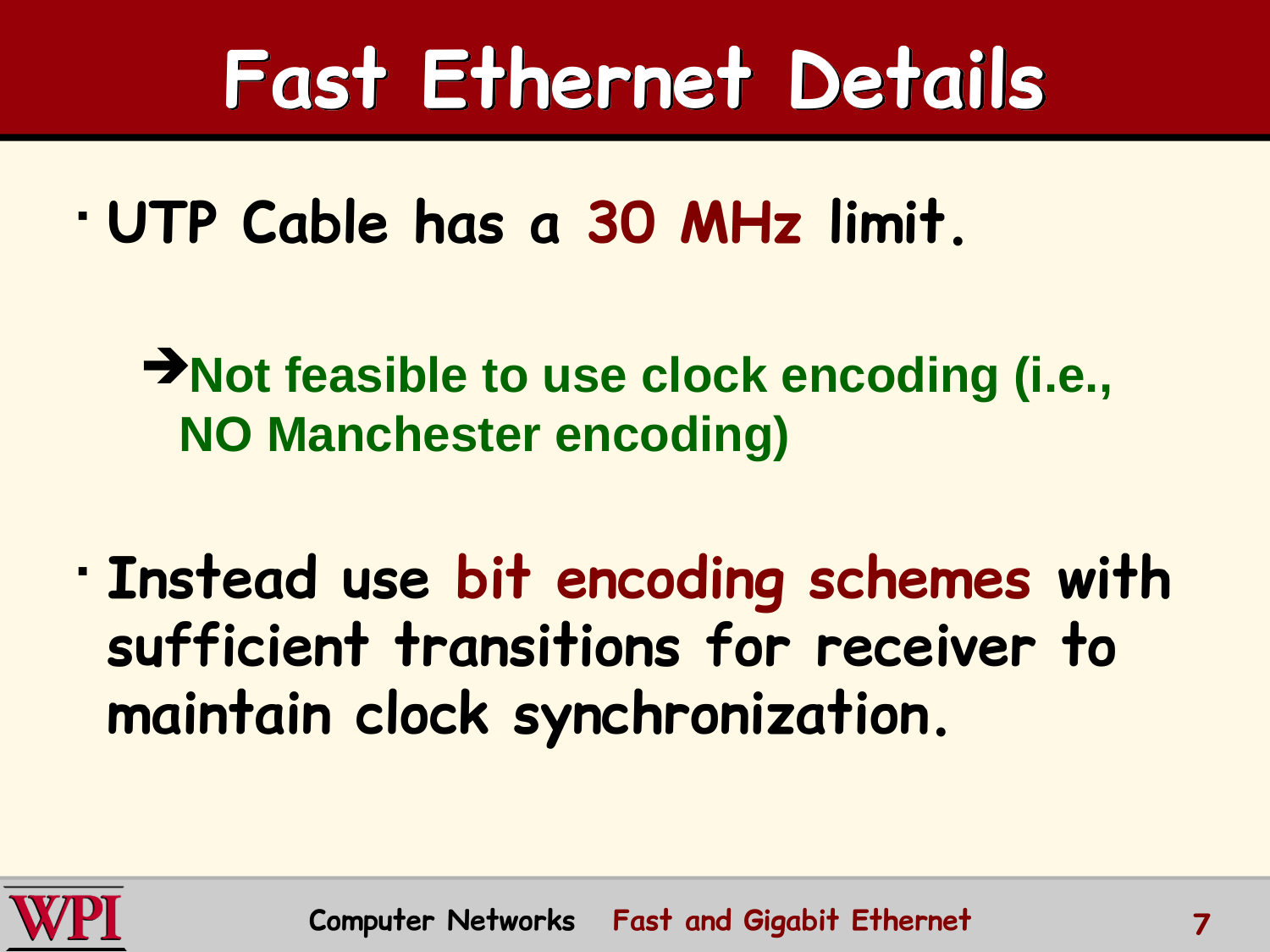

# Fast Ethernet Details
UTP Cable has a 30 MHz limit.

Not feasible to use clock encoding (i.e., NO Manchester encoding)

Instead use bit encoding schemes with sufficient transitions for receiver to maintain clock synchronization.
Computer Networks   Fast and Gigabit Ethernet
7